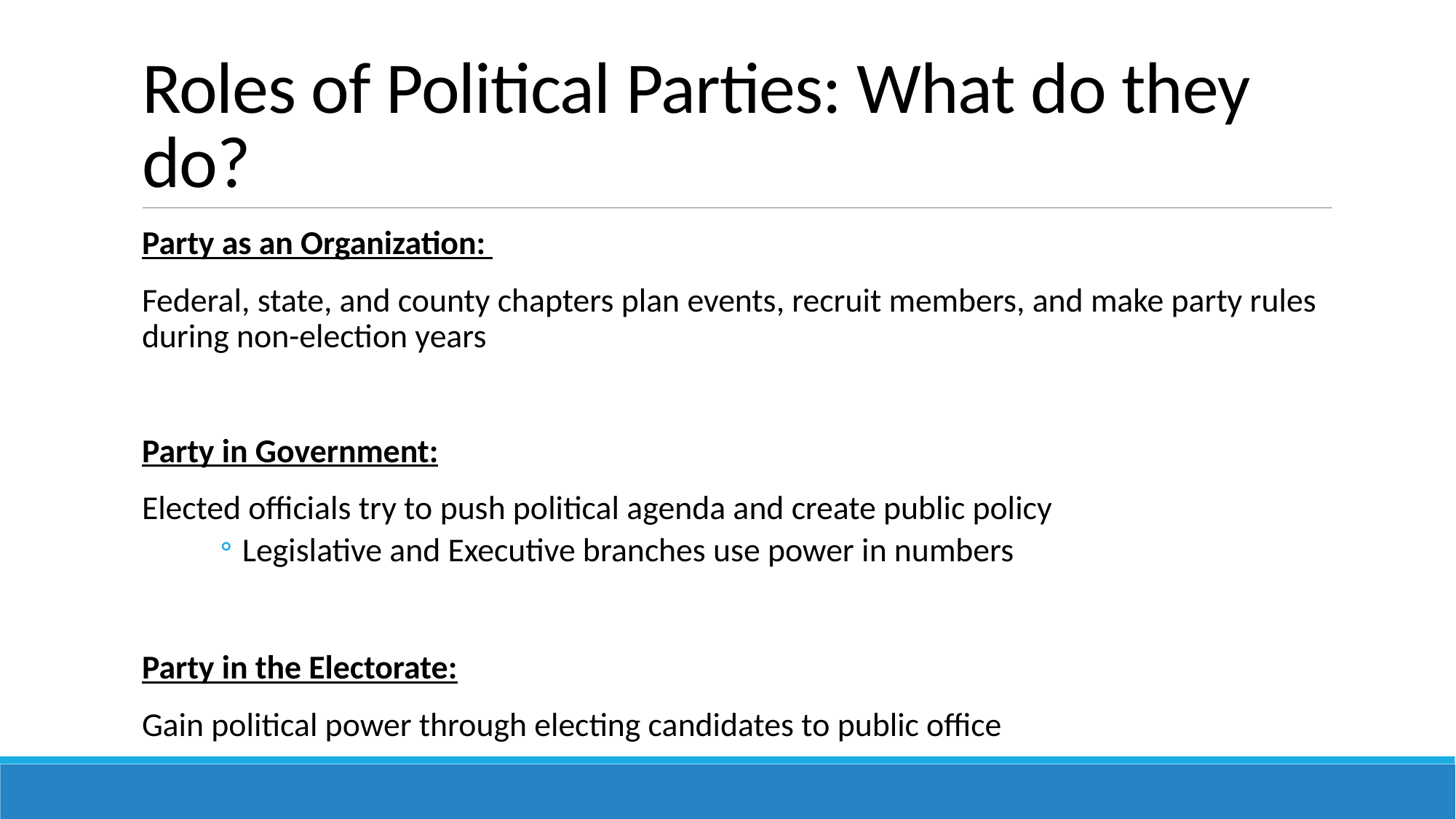

# Roles of Political Parties: What do they do?
Party as an Organization:
Federal, state, and county chapters plan events, recruit members, and make party rules during non-election years

Party in Government:
Elected officials try to push political agenda and create public policy
Legislative and Executive branches use power in numbers

Party in the Electorate:
Gain political power through electing candidates to public office